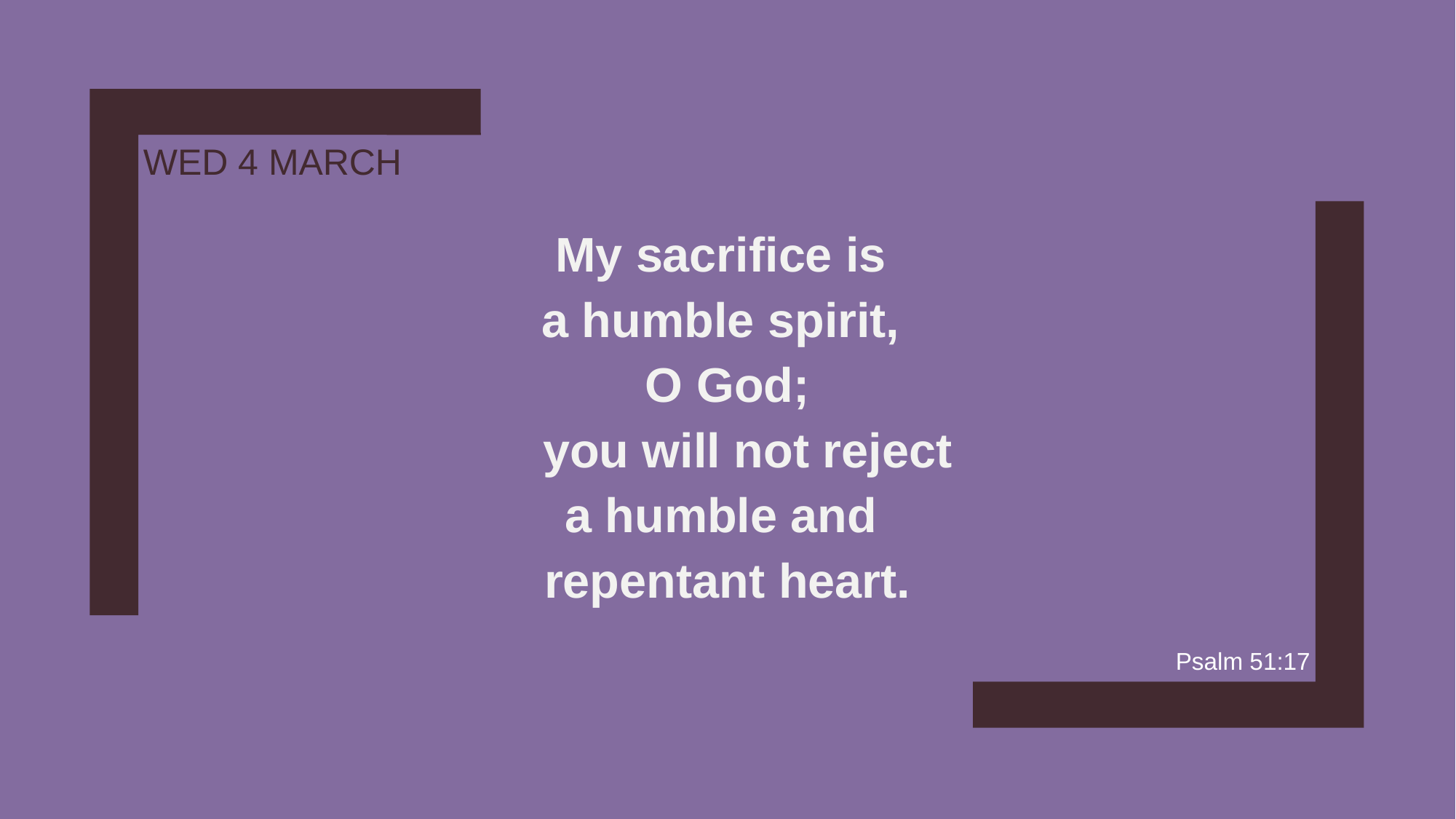

# wed 4 march
My sacrifice is
a humble spirit,
O God;
    you will not reject
a humble and
repentant heart.
Psalm 51:17